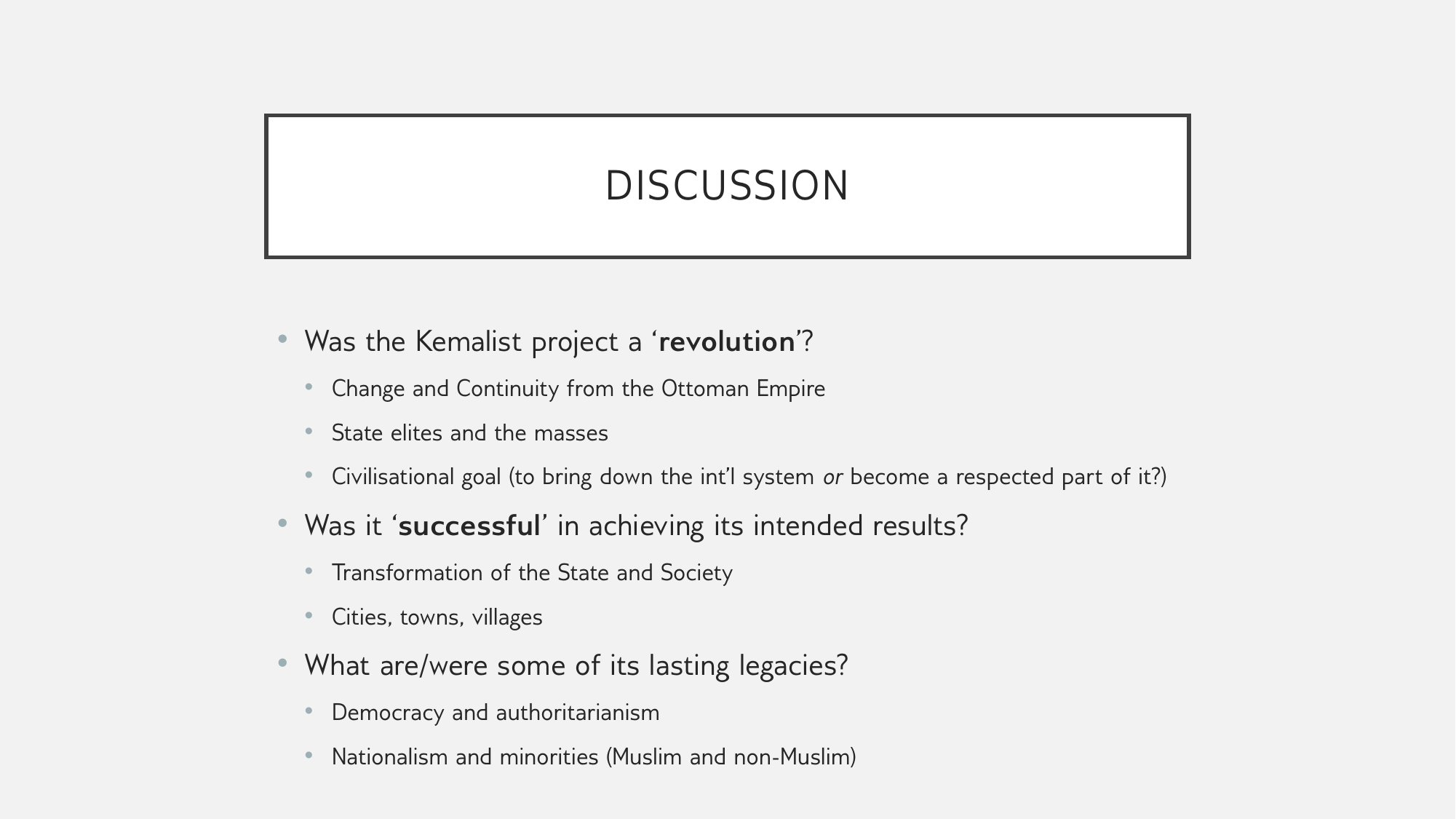

# discussion
Was the Kemalist project a ‘revolution’?
Change and Continuity from the Ottoman Empire
State elites and the masses
Civilisational goal (to bring down the int’l system or become a respected part of it?)
Was it ‘successful’ in achieving its intended results?
Transformation of the State and Society
Cities, towns, villages
What are/were some of its lasting legacies?
Democracy and authoritarianism
Nationalism and minorities (Muslim and non-Muslim)